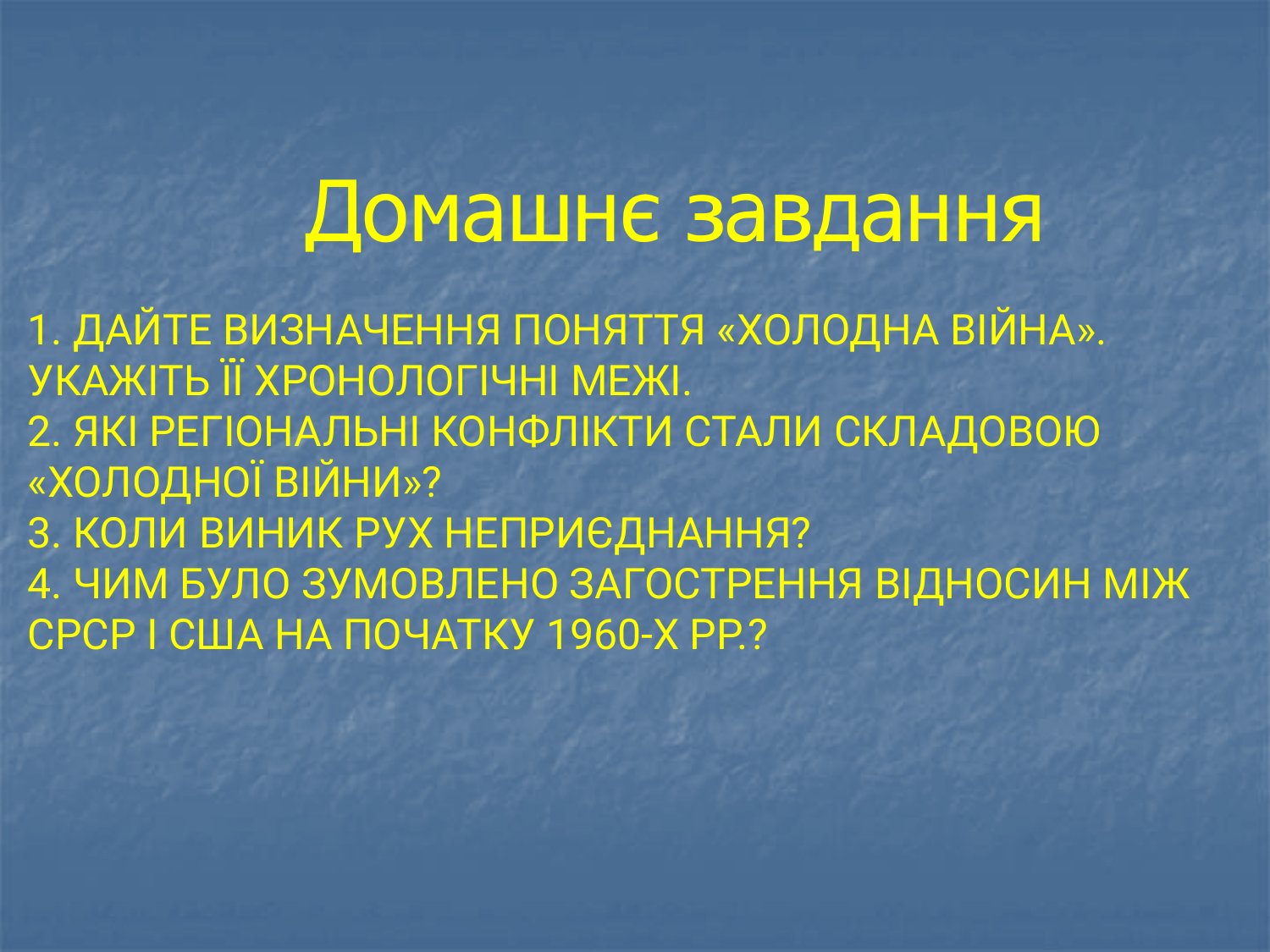

Домашнє завдання
# 1. Дайте визначення поняття «холодна війна». Укажіть її хронологічні межі. 2. Які регіональні конфлікти стали складовою «холодної війни»? 3. Коли виник Рух неприєднання? 4. Чим було зумовлено загострення відносин між СРСР і США на початку 1960-х рр.?